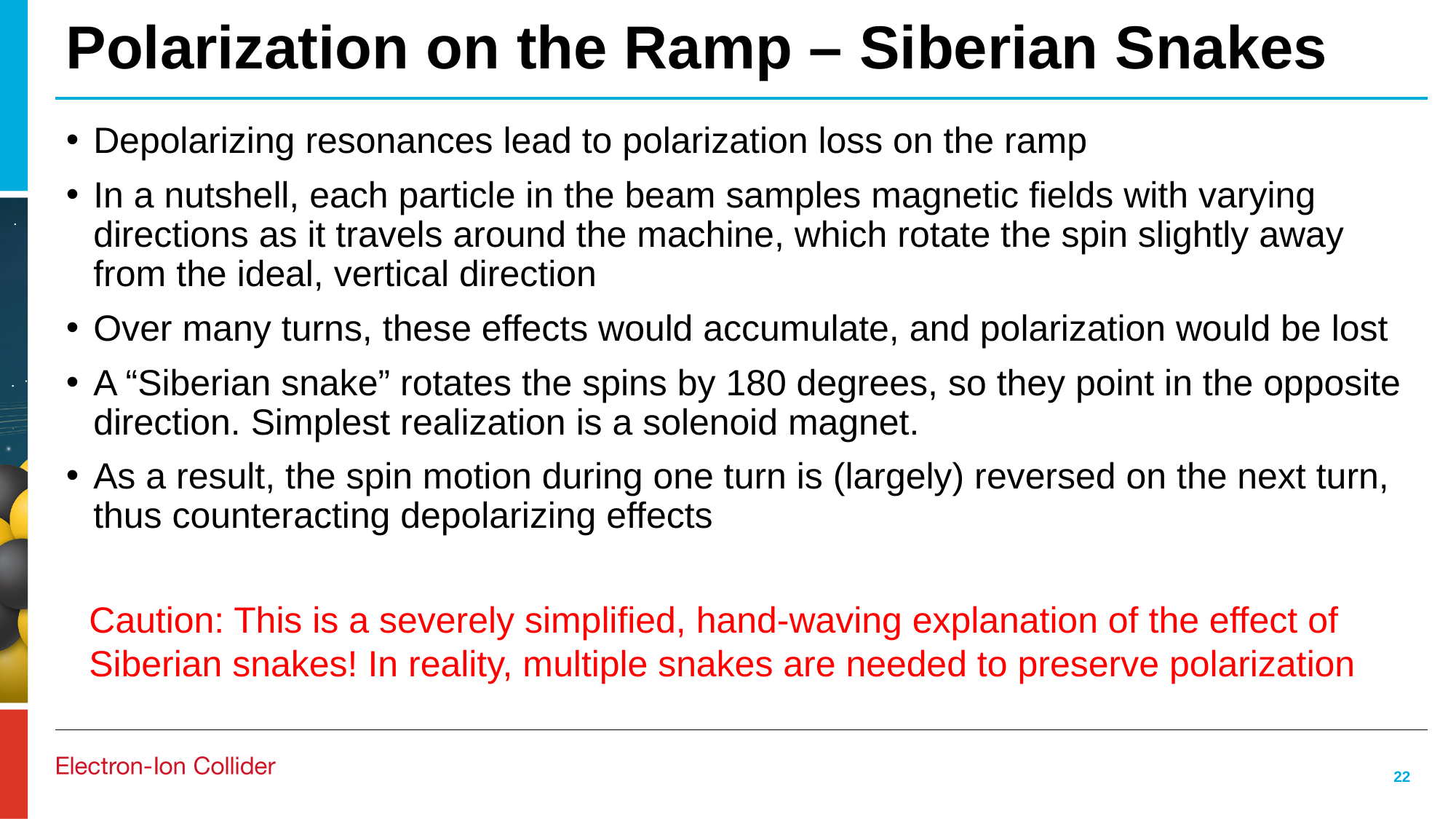

# Polarization on the Ramp – Siberian Snakes
Depolarizing resonances lead to polarization loss on the ramp
In a nutshell, each particle in the beam samples magnetic fields with varying directions as it travels around the machine, which rotate the spin slightly away from the ideal, vertical direction
Over many turns, these effects would accumulate, and polarization would be lost
A “Siberian snake” rotates the spins by 180 degrees, so they point in the opposite direction. Simplest realization is a solenoid magnet.
As a result, the spin motion during one turn is (largely) reversed on the next turn, thus counteracting depolarizing effects
Caution: This is a severely simplified, hand-waving explanation of the effect of Siberian snakes! In reality, multiple snakes are needed to preserve polarization

22